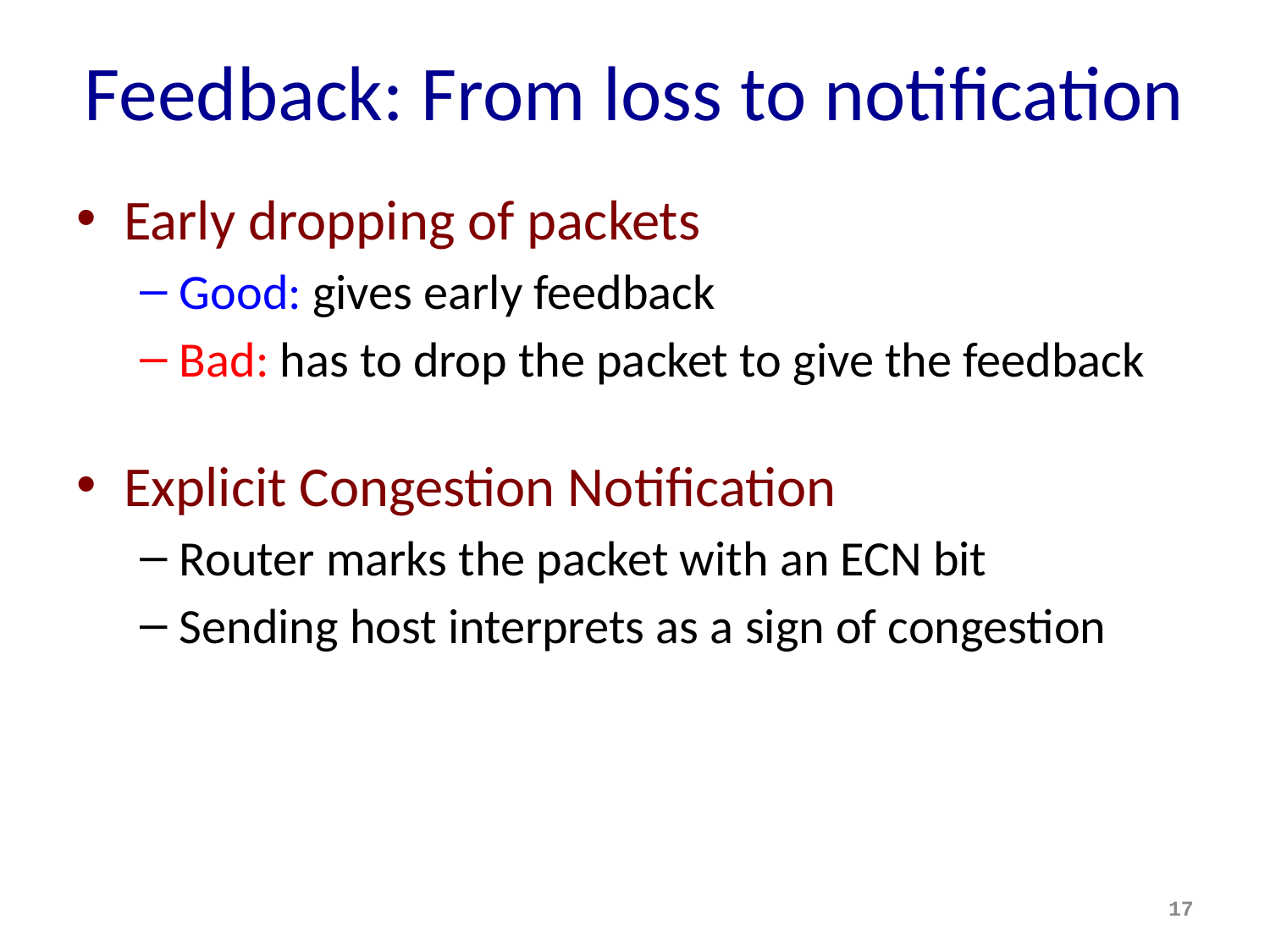

# Feedback: From loss to notification
Early dropping of packets
Good: gives early feedback
Bad: has to drop the packet to give the feedback

Explicit Congestion Notification
Router marks the packet with an ECN bit
Sending host interprets as a sign of congestion

17